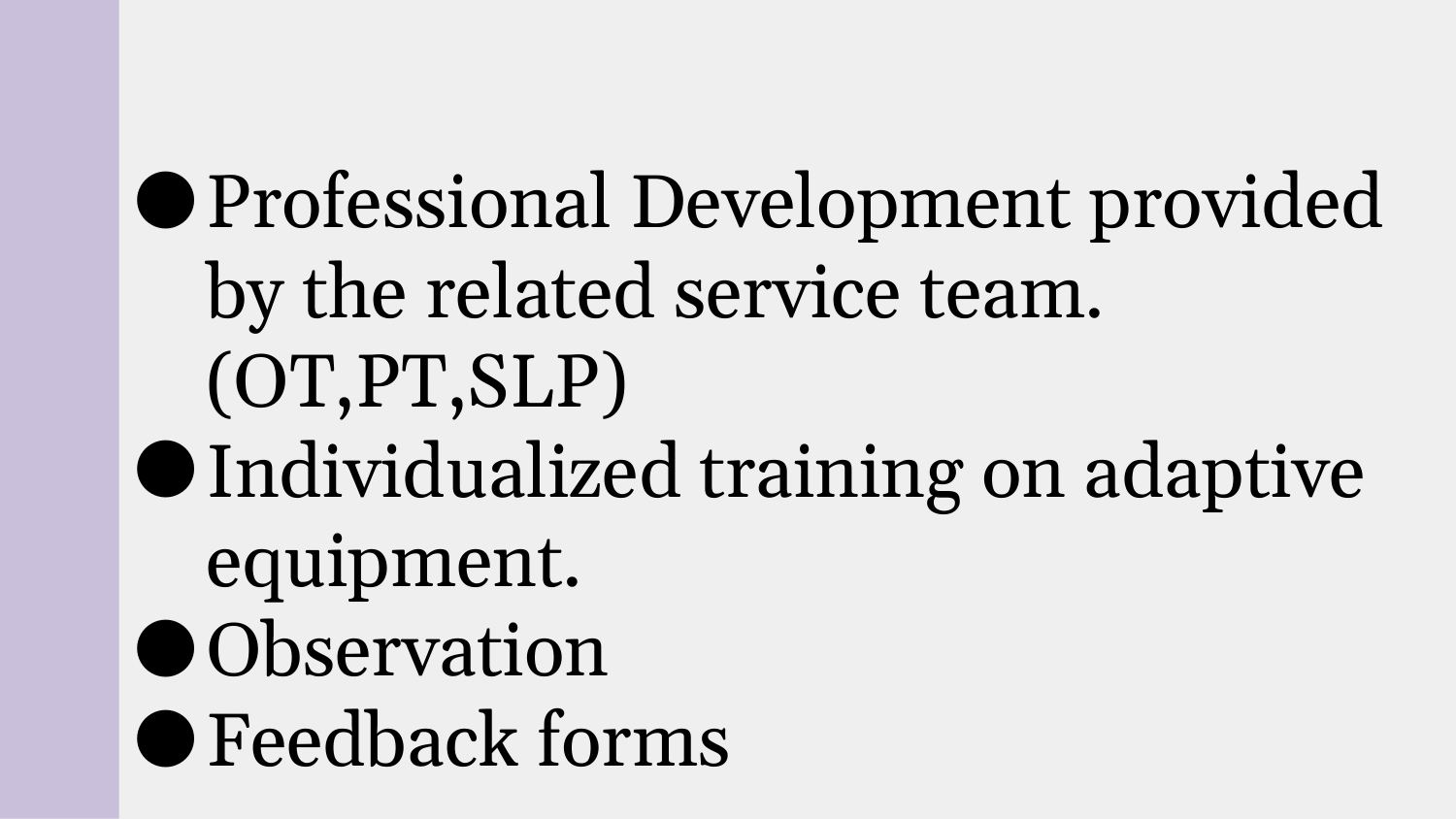

# Professional Development provided by the related service team. (OT,PT,SLP)
Individualized training on adaptive equipment.
Observation
Feedback forms